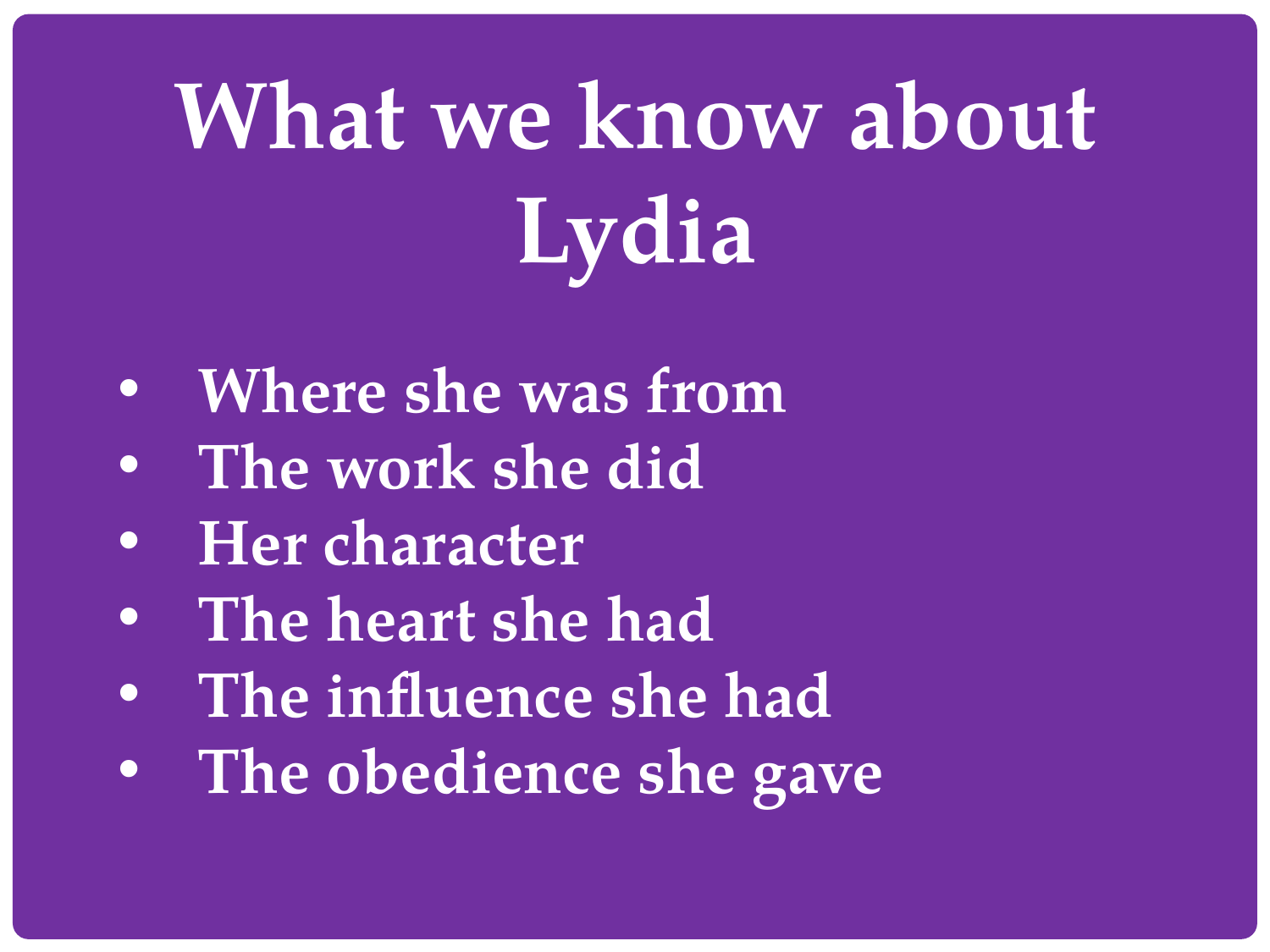

What we know about Lydia
Where she was from
The work she did
Her character
The heart she had
The influence she had
The obedience she gave